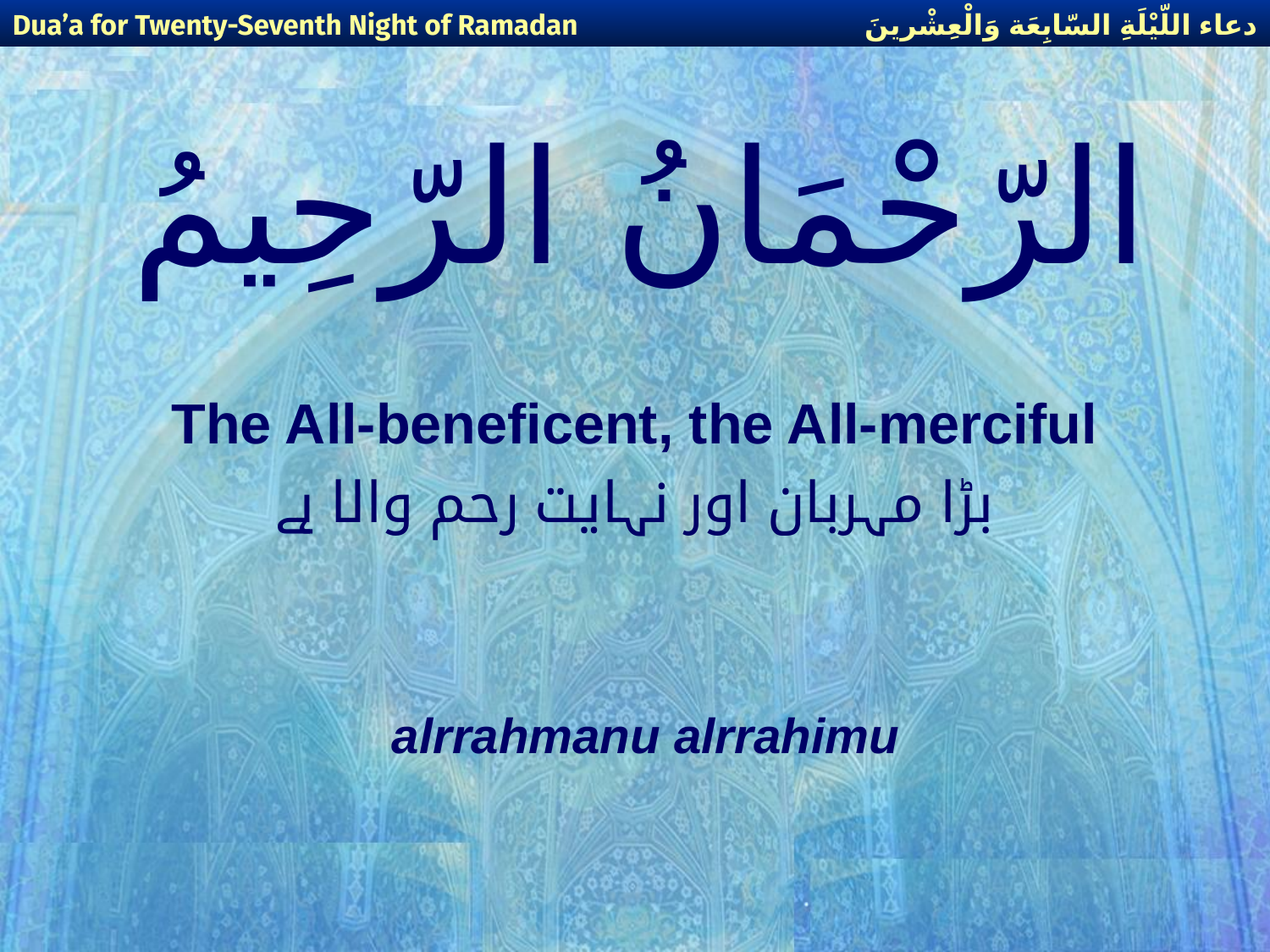

دعاء اللّيْلَةِ السّابِعَة وَالْعِشْرينَ
Dua’a for Twenty-Seventh Night of Ramadan
# الرّحْمَانُ الرّحِيمُ
The All-beneficent, the All-merciful
بڑا مہربان اور نہایت رحم والا ہے
alrrahmanu alrrahimu